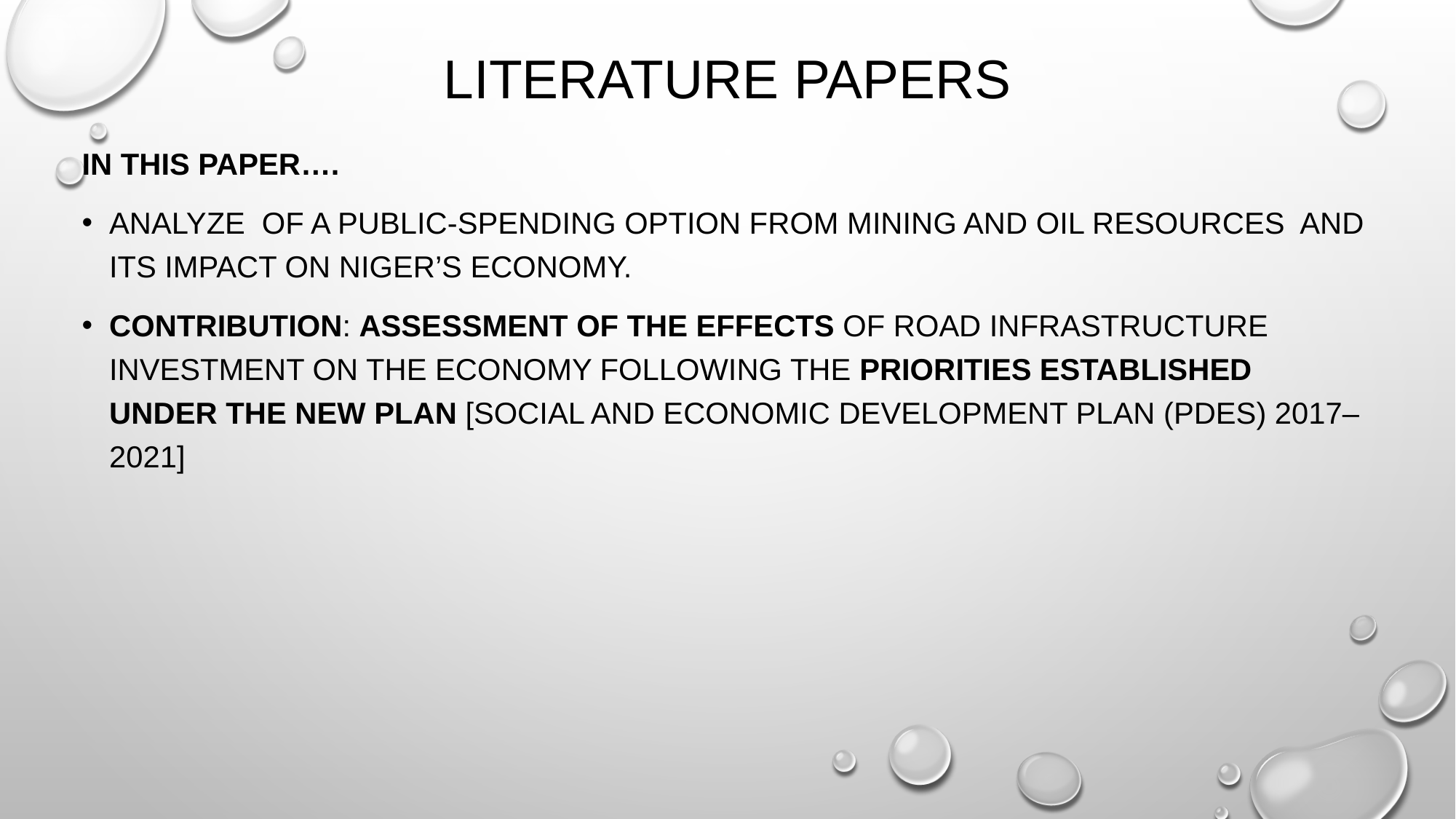

# Literature papers
In this paper….
analyze  of a public-spending option from mining and oil resources  and its impact on Niger’s economy.
Contribution: Assessment of the effects of road infrastructure investment on the economy following the priorities established under the new plan [Social and Economic Development Plan (PDES) 2017–2021]